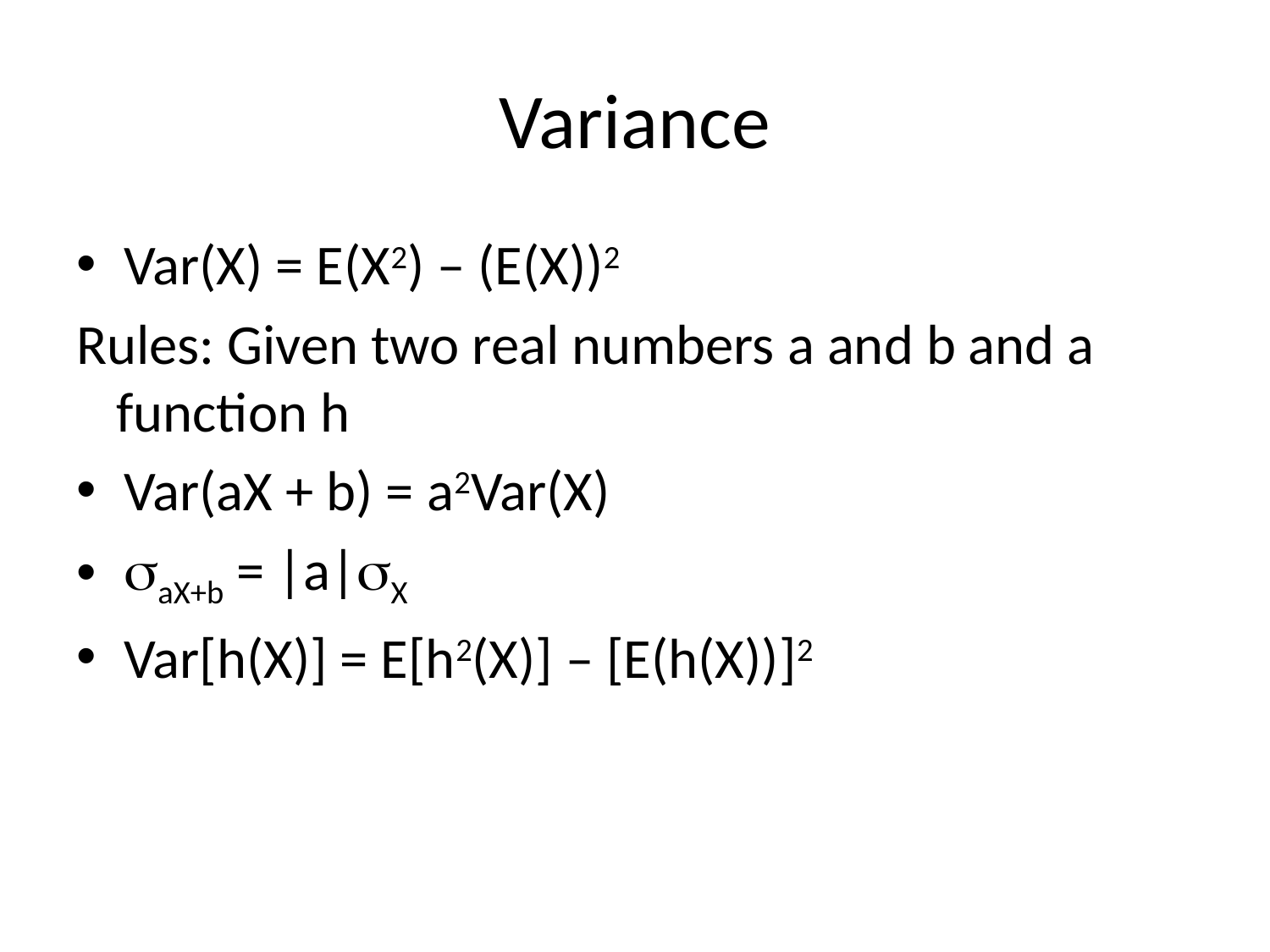

# Variance
Var(X) = E(X2) – (E(X))2
Rules: Given two real numbers a and b and a function h
Var(aX + b) = a2Var(X)
σaX+b = |a|σX
Var[h(X)] = E[h2(X)] – [E(h(X))]2